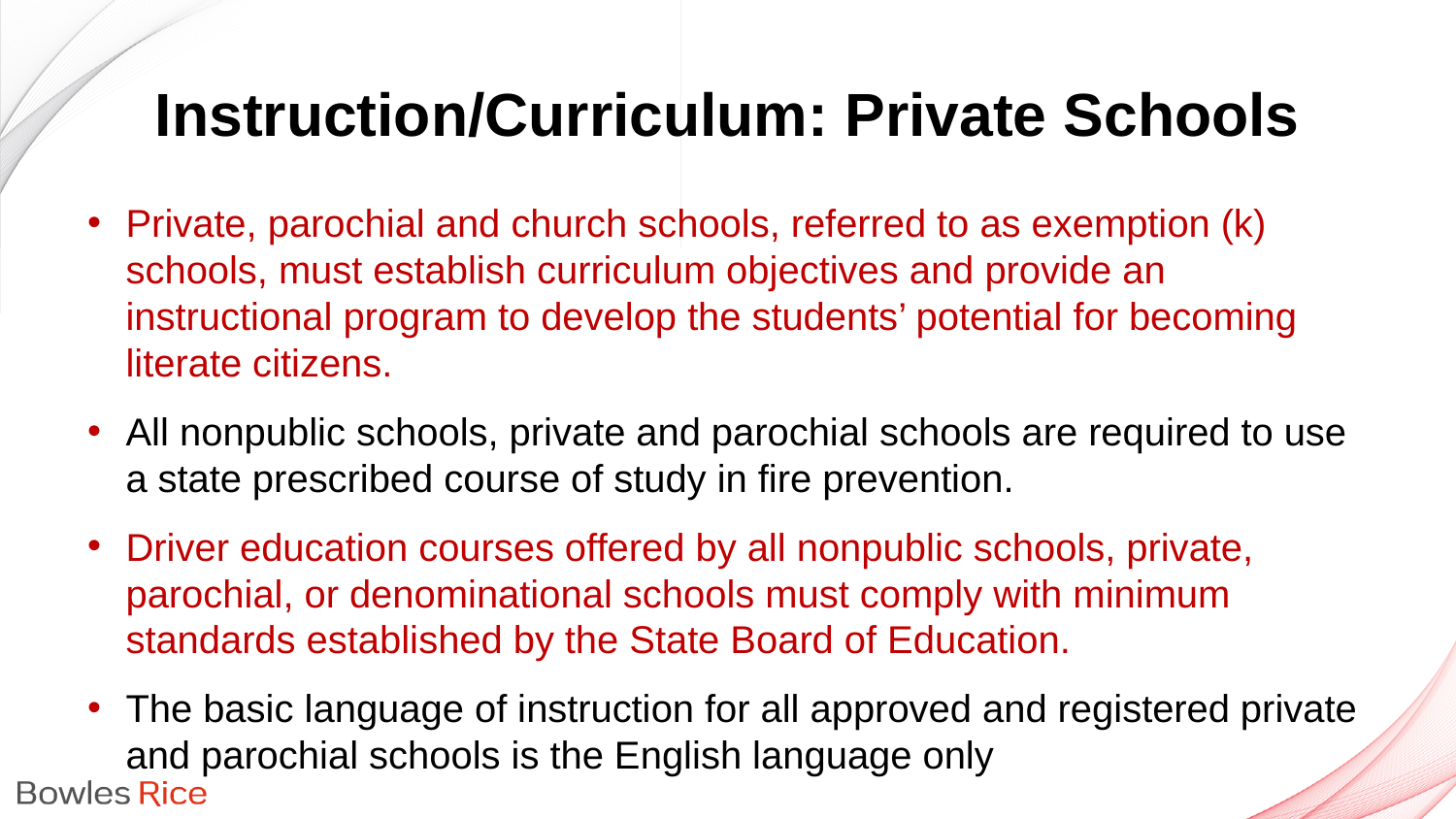

# Instruction/Curriculum: Private Schools
Private, parochial and church schools, referred to as exemption (k) schools, must establish curriculum objectives and provide an instructional program to develop the students’ potential for becoming literate citizens.
All nonpublic schools, private and parochial schools are required to use a state prescribed course of study in fire prevention.
Driver education courses offered by all nonpublic schools, private, parochial, or denominational schools must comply with minimum standards established by the State Board of Education.
The basic language of instruction for all approved and registered private and parochial schools is the English language only